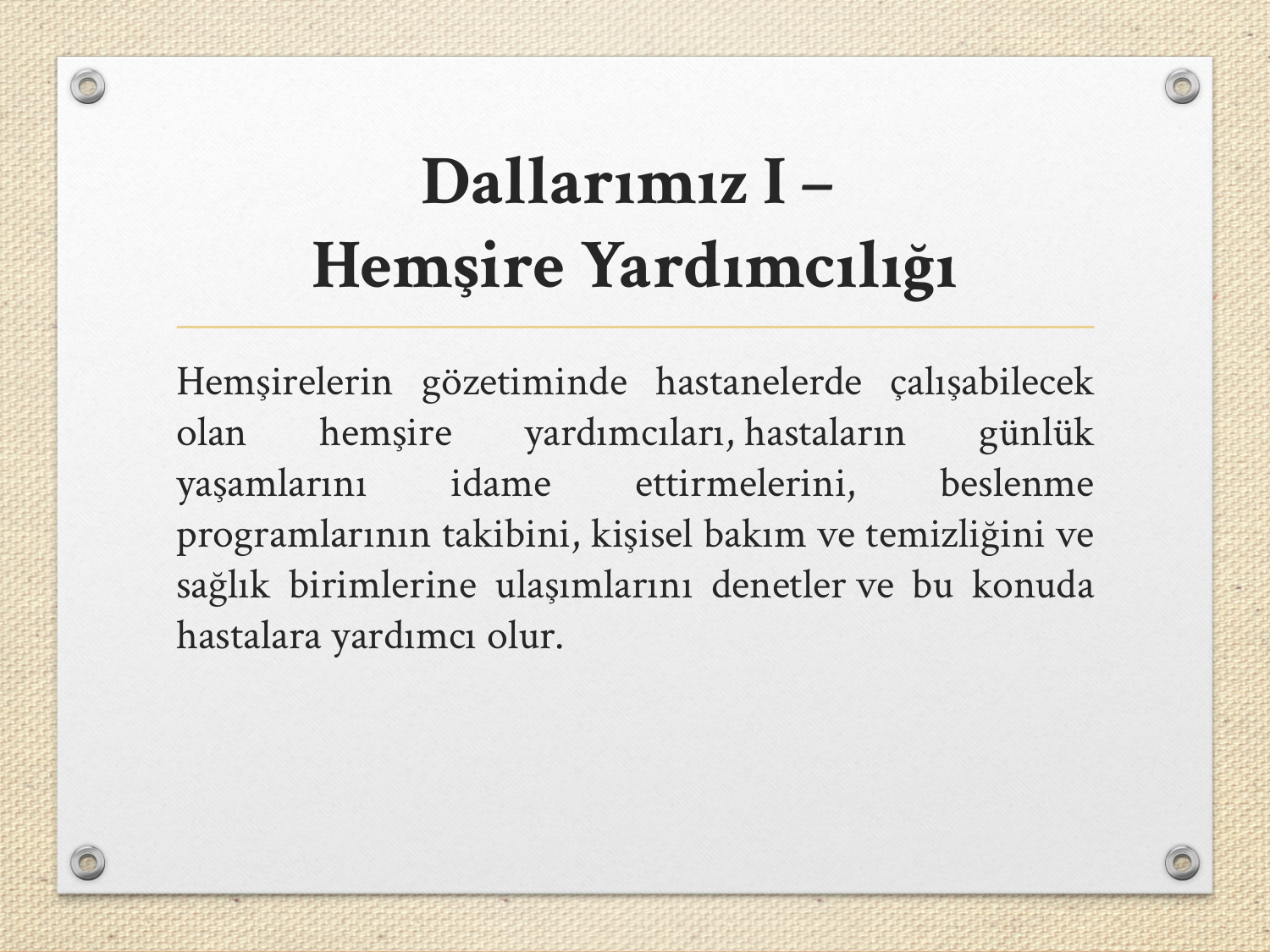

# Dallarımız I – Hemşire Yardımcılığı
Hemşirelerin gözetiminde hastanelerde çalışabilecek olan hemşire yardımcıları, hastaların günlük yaşamlarını idame ettirmelerini, beslenme programlarının takibini, kişisel bakım ve temizliğini ve sağlık birimlerine ulaşımlarını denetler ve bu konuda hastalara yardımcı olur.